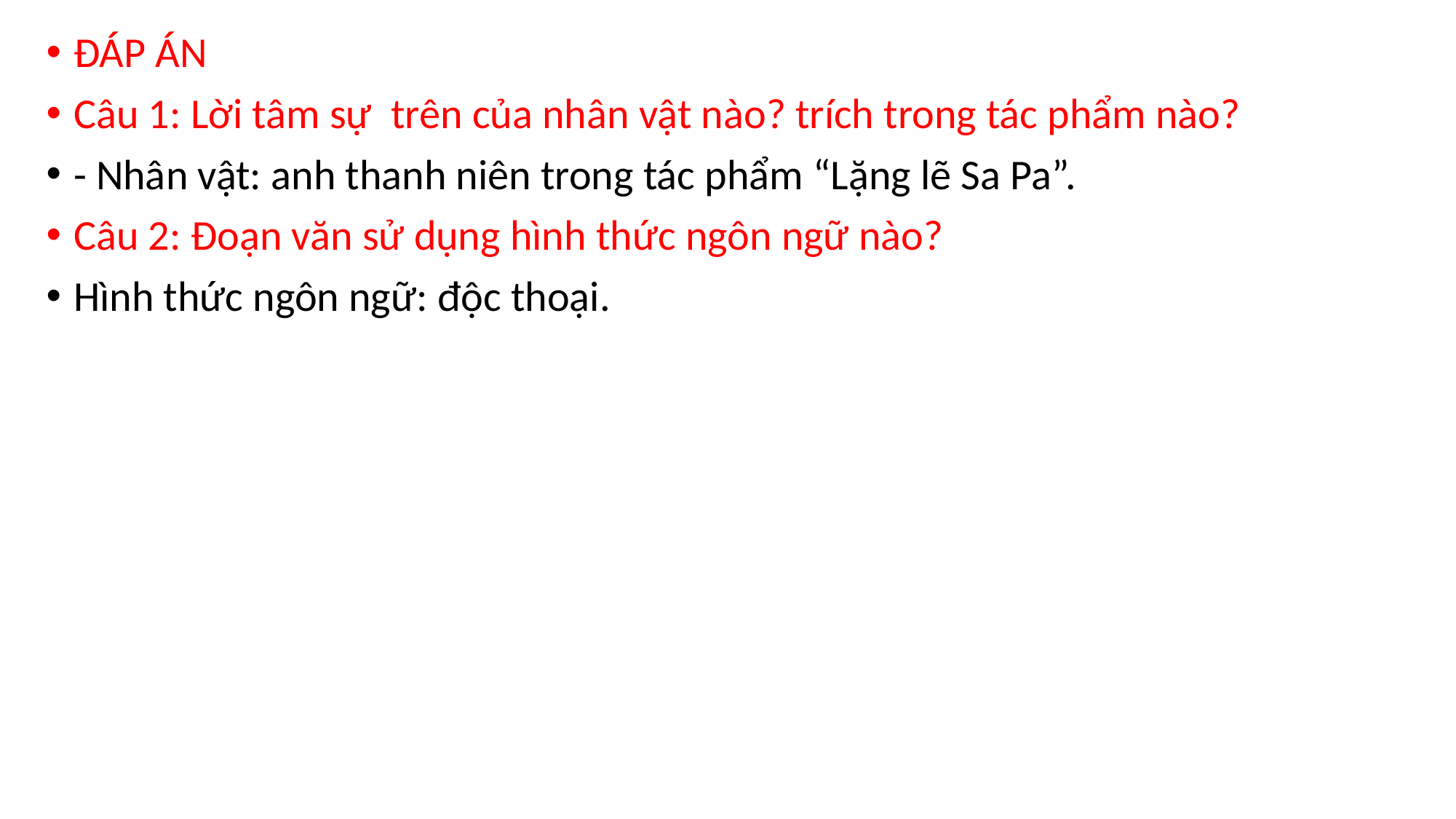

ĐÁP ÁN
Câu 1: Lời tâm sự  trên của nhân vật nào? trích trong tác phẩm nào?
- Nhân vật: anh thanh niên trong tác phẩm “Lặng lẽ Sa Pa”.
Câu 2: Đoạn văn sử dụng hình thức ngôn ngữ nào?
Hình thức ngôn ngữ: độc thoại.